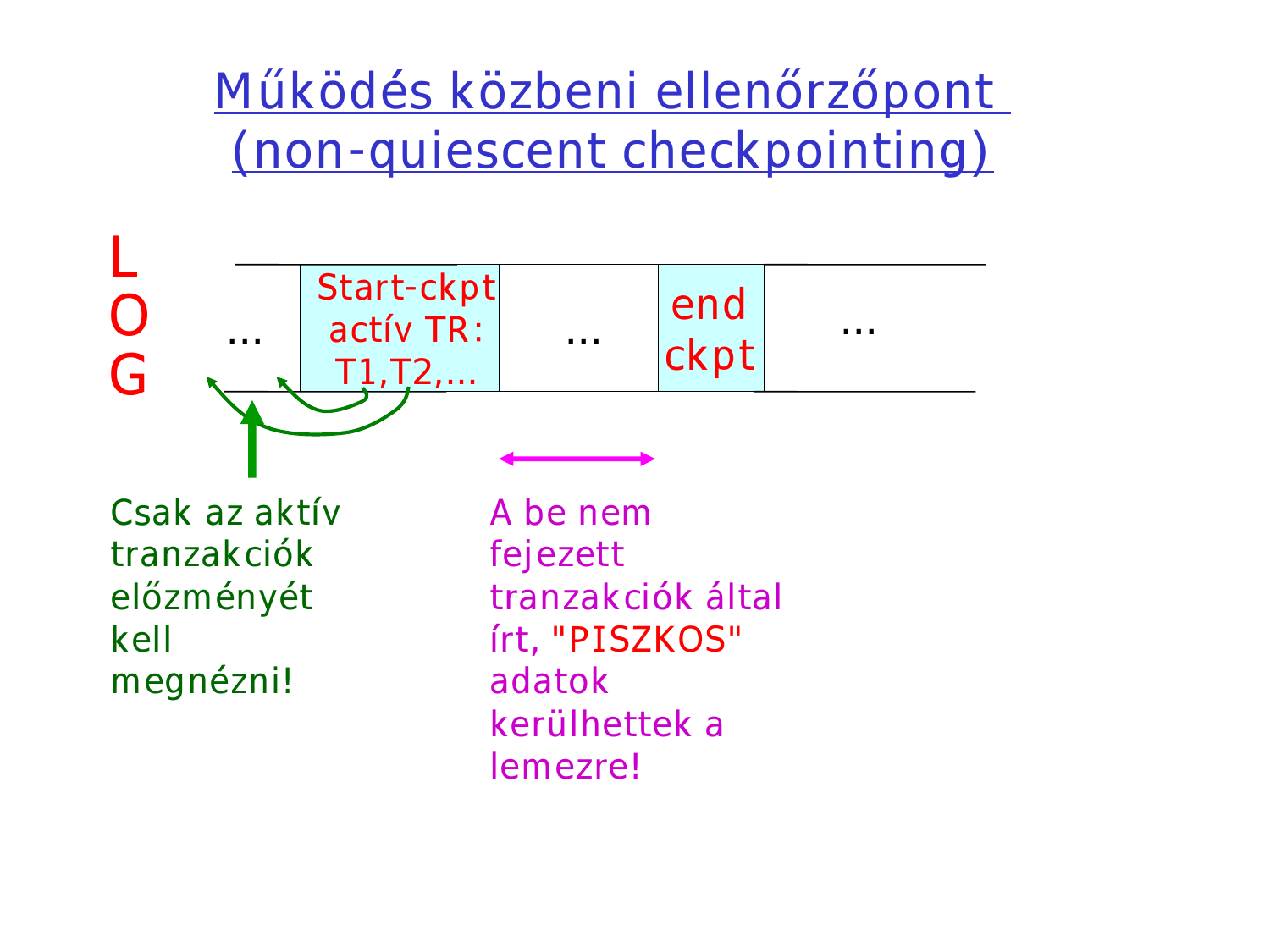

# Működés közbeni ellenőrzőpont (non-quiescent checkpointing)
L
O
G

Start-ckpt
actív TR:
T1,T2,...

end
ckpt

...
...
...

Csak az aktív tranzakciók előzményét kell megnézni!
A be nem fejezett tranzakciók által írt, "PISZKOS" adatok kerülhettek a lemezre!